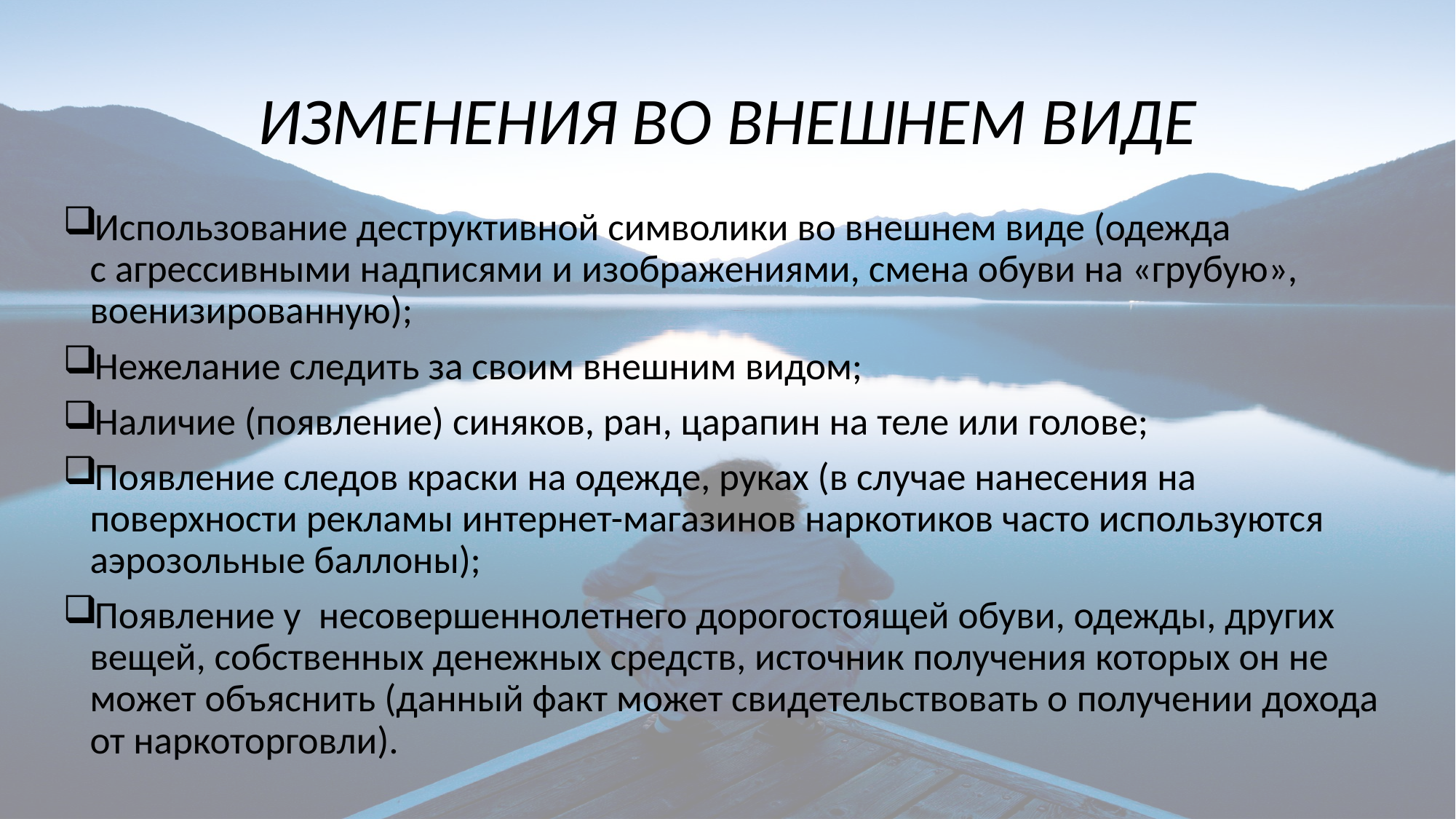

# ИЗМЕНЕНИЯ ВО ВНЕШНЕМ ВИДЕ
Использование деструктивной символики во внешнем виде (одежда с агрессивными надписями и изображениями, смена обуви на «грубую», военизированную);
Нежелание следить за своим внешним видом;
Наличие (появление) синяков, ран, царапин на теле или голове;
Появление следов краски на одежде, руках (в случае нанесения на поверхности рекламы интернет-магазинов наркотиков часто используются аэрозольные баллоны);
Появление у  несовершеннолетнего дорогостоящей обуви, одежды, других вещей, собственных денежных средств, источник получения которых он не может объяснить (данный факт может свидетельствовать о получении дохода от наркоторговли).